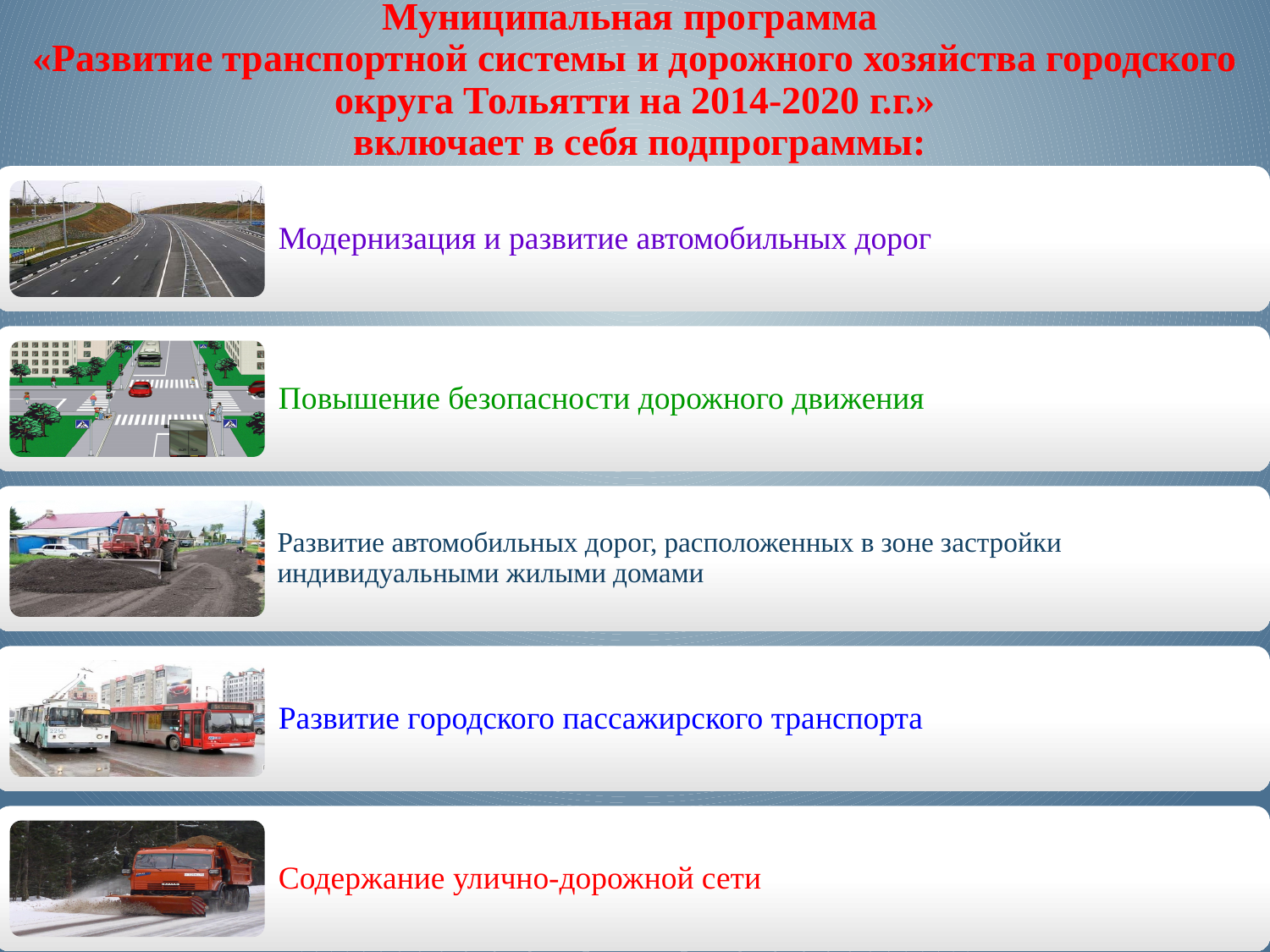

Муниципальная программа
«Развитие транспортной системы и дорожного хозяйства городского округа Тольятти на 2014-2020 г.г.»
 включает в себя подпрограммы:
Модернизация и развитие автомобильных дорог
Повышение безопасности дорожного движения
Развитие автомобильных дорог, расположенных в зоне застройки индивидуальными жилыми домами
Развитие городского пассажирского транспорта
Содержание улично-дорожной сети